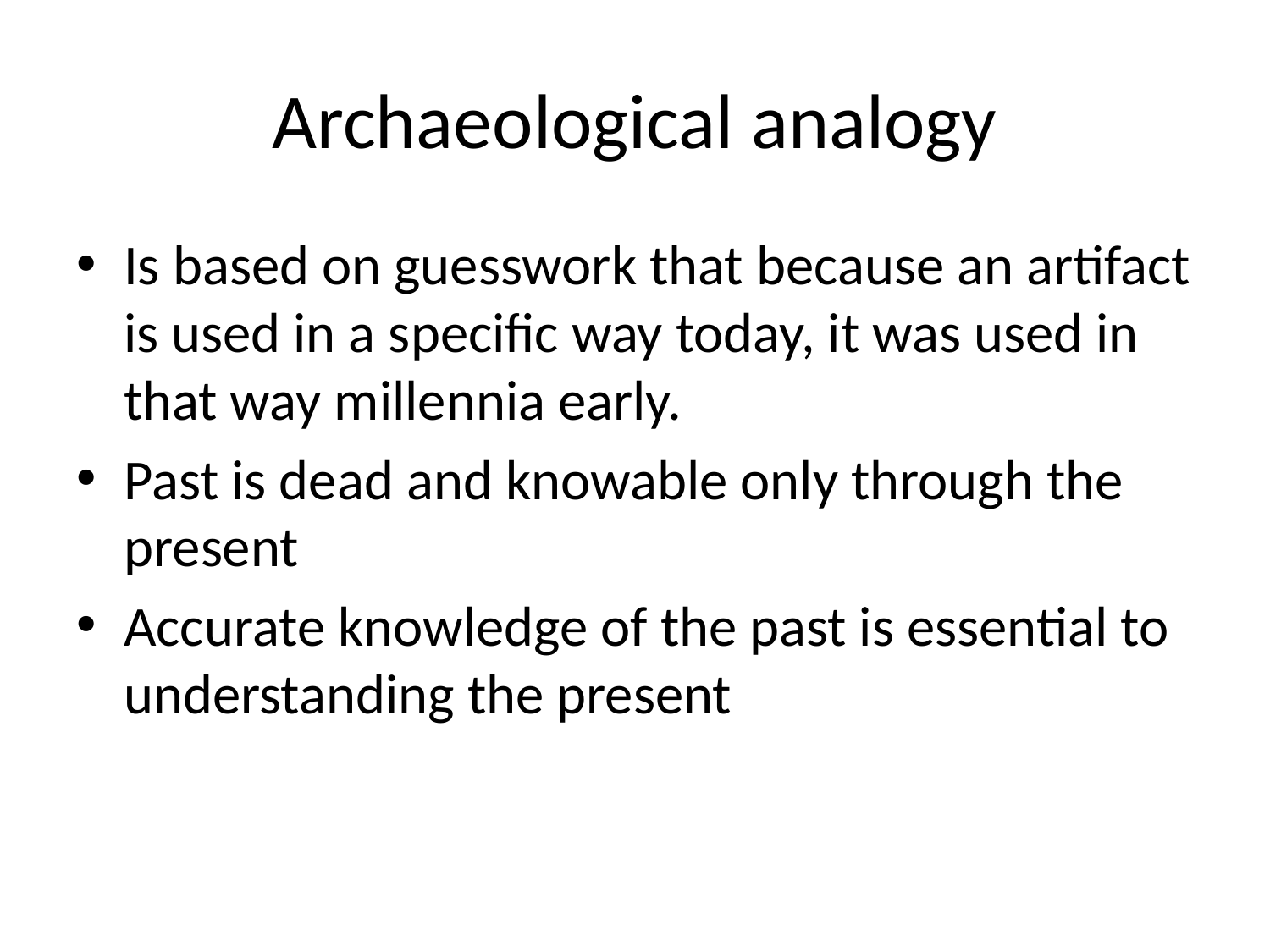

# Archaeological analogy
Is based on guesswork that because an artifact is used in a specific way today, it was used in that way millennia early.
Past is dead and knowable only through the present
Accurate knowledge of the past is essential to understanding the present